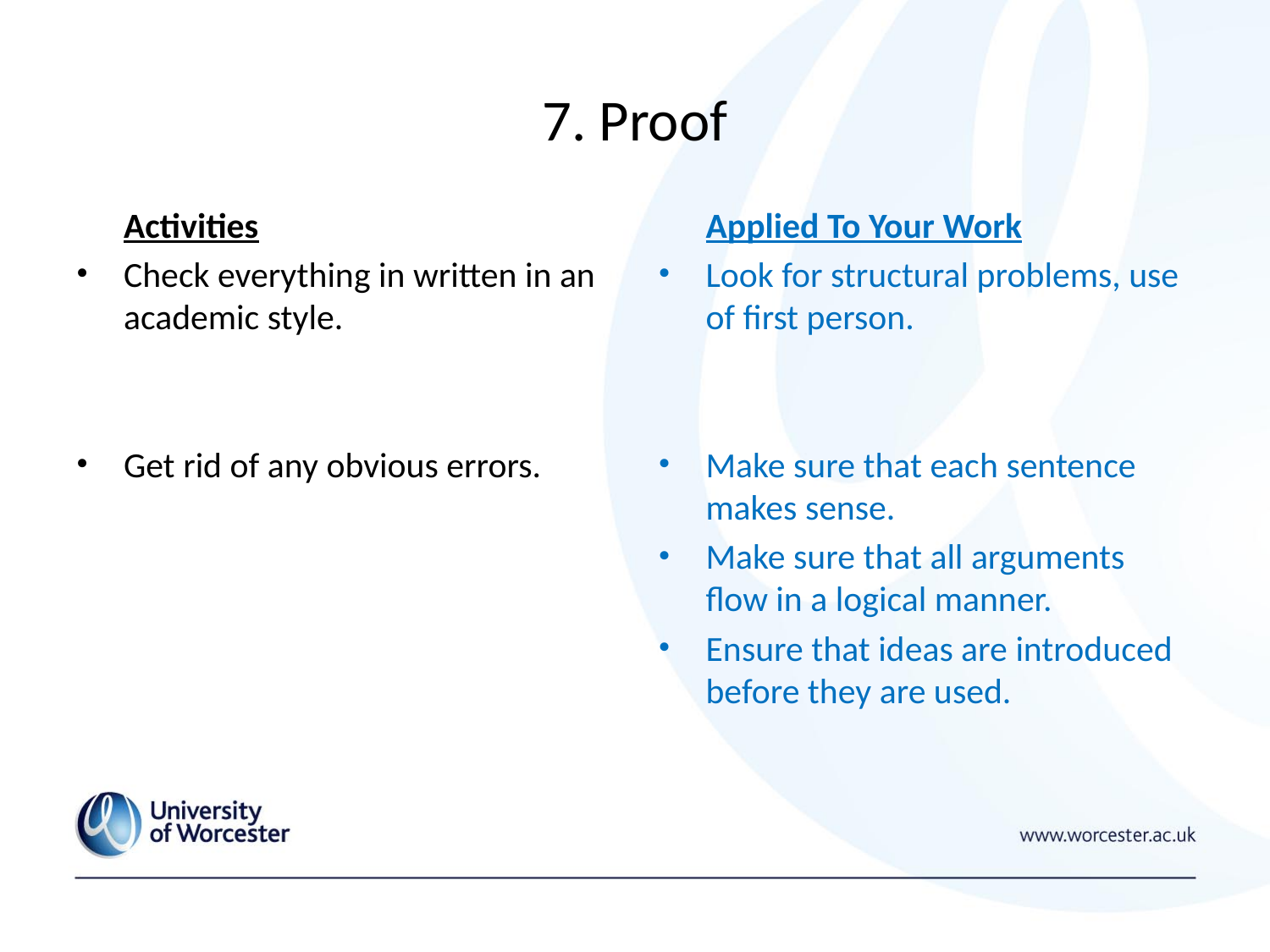

# 7. Proof
	Activities
Check everything in written in an academic style.

Get rid of any obvious errors.
	Applied To Your Work
Look for structural problems, use of first person.

Make sure that each sentence makes sense.
Make sure that all arguments flow in a logical manner.
Ensure that ideas are introduced before they are used.